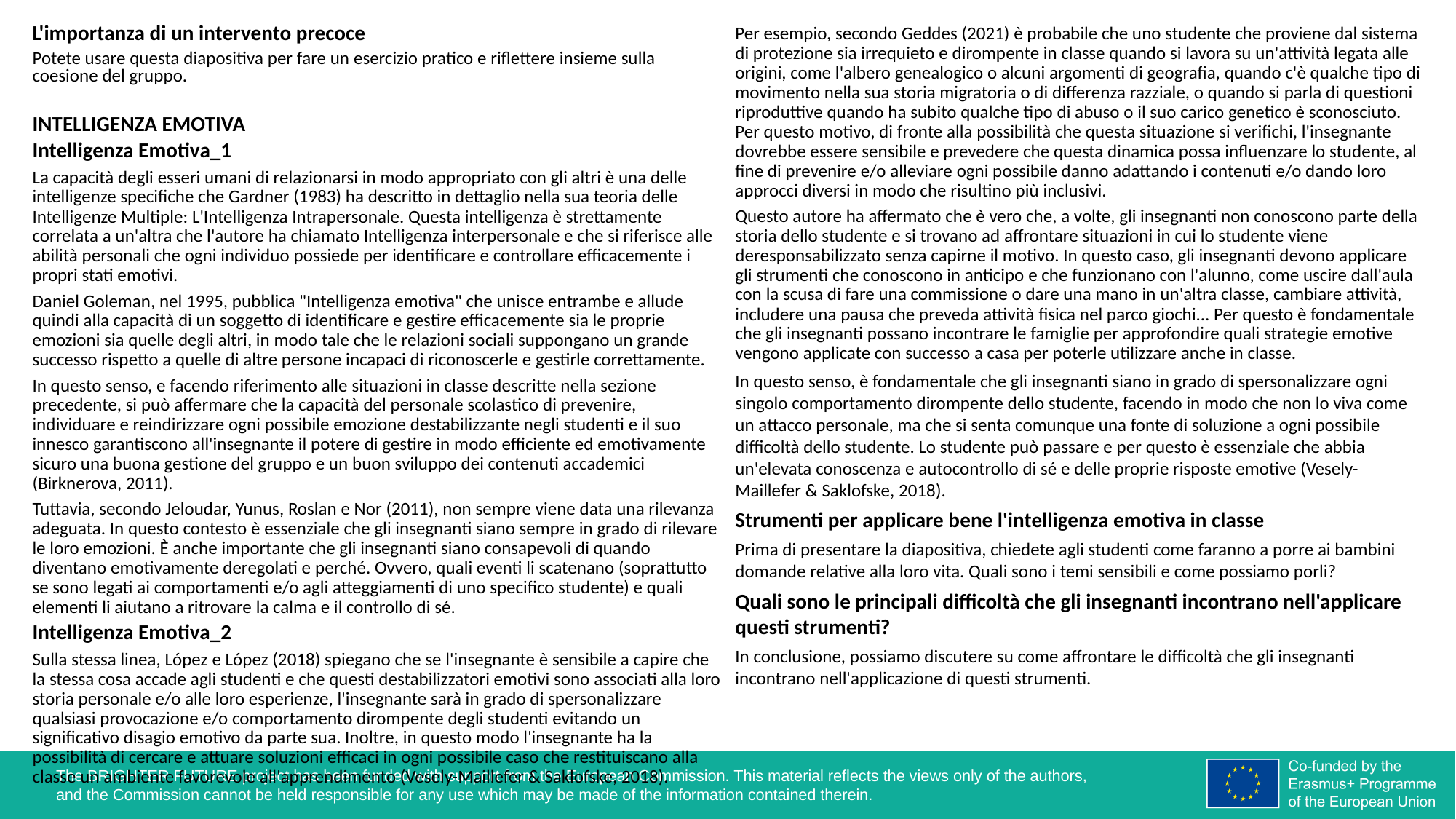

L'importanza di un intervento precoce
Potete usare questa diapositiva per fare un esercizio pratico e riflettere insieme sulla coesione del gruppo.

INTELLIGENZA EMOTIVA
Intelligenza Emotiva_1
La capacità degli esseri umani di relazionarsi in modo appropriato con gli altri è una delle intelligenze specifiche che Gardner (1983) ha descritto in dettaglio nella sua teoria delle Intelligenze Multiple: L'Intelligenza Intrapersonale. Questa intelligenza è strettamente correlata a un'altra che l'autore ha chiamato Intelligenza interpersonale e che si riferisce alle abilità personali che ogni individuo possiede per identificare e controllare efficacemente i propri stati emotivi.
Daniel Goleman, nel 1995, pubblica "Intelligenza emotiva" che unisce entrambe e allude quindi alla capacità di un soggetto di identificare e gestire efficacemente sia le proprie emozioni sia quelle degli altri, in modo tale che le relazioni sociali suppongano un grande successo rispetto a quelle di altre persone incapaci di riconoscerle e gestirle correttamente.
In questo senso, e facendo riferimento alle situazioni in classe descritte nella sezione precedente, si può affermare che la capacità del personale scolastico di prevenire, individuare e reindirizzare ogni possibile emozione destabilizzante negli studenti e il suo innesco garantiscono all'insegnante il potere di gestire in modo efficiente ed emotivamente sicuro una buona gestione del gruppo e un buon sviluppo dei contenuti accademici (Birknerova, 2011).
Tuttavia, secondo Jeloudar, Yunus, Roslan e Nor (2011), non sempre viene data una rilevanza adeguata. In questo contesto è essenziale che gli insegnanti siano sempre in grado di rilevare le loro emozioni. È anche importante che gli insegnanti siano consapevoli di quando diventano emotivamente deregolati e perché. Ovvero, quali eventi li scatenano (soprattutto se sono legati ai comportamenti e/o agli atteggiamenti di uno specifico studente) e quali elementi li aiutano a ritrovare la calma e il controllo di sé.
Intelligenza Emotiva_2
Sulla stessa linea, López e López (2018) spiegano che se l'insegnante è sensibile a capire che la stessa cosa accade agli studenti e che questi destabilizzatori emotivi sono associati alla loro storia personale e/o alle loro esperienze, l'insegnante sarà in grado di spersonalizzare qualsiasi provocazione e/o comportamento dirompente degli studenti evitando un significativo disagio emotivo da parte sua. Inoltre, in questo modo l'insegnante ha la possibilità di cercare e attuare soluzioni efficaci in ogni possibile caso che restituiscano alla classe un ambiente favorevole all'apprendimento (Vesely-Maillefer & Saklofske, 2018).
Per esempio, secondo Geddes (2021) è probabile che uno studente che proviene dal sistema di protezione sia irrequieto e dirompente in classe quando si lavora su un'attività legata alle origini, come l'albero genealogico o alcuni argomenti di geografia, quando c'è qualche tipo di movimento nella sua storia migratoria o di differenza razziale, o quando si parla di questioni riproduttive quando ha subito qualche tipo di abuso o il suo carico genetico è sconosciuto. Per questo motivo, di fronte alla possibilità che questa situazione si verifichi, l'insegnante dovrebbe essere sensibile e prevedere che questa dinamica possa influenzare lo studente, al fine di prevenire e/o alleviare ogni possibile danno adattando i contenuti e/o dando loro approcci diversi in modo che risultino più inclusivi.
Questo autore ha affermato che è vero che, a volte, gli insegnanti non conoscono parte della storia dello studente e si trovano ad affrontare situazioni in cui lo studente viene deresponsabilizzato senza capirne il motivo. In questo caso, gli insegnanti devono applicare gli strumenti che conoscono in anticipo e che funzionano con l'alunno, come uscire dall'aula con la scusa di fare una commissione o dare una mano in un'altra classe, cambiare attività, includere una pausa che preveda attività fisica nel parco giochi... Per questo è fondamentale che gli insegnanti possano incontrare le famiglie per approfondire quali strategie emotive vengono applicate con successo a casa per poterle utilizzare anche in classe.
In questo senso, è fondamentale che gli insegnanti siano in grado di spersonalizzare ogni singolo comportamento dirompente dello studente, facendo in modo che non lo viva come un attacco personale, ma che si senta comunque una fonte di soluzione a ogni possibile difficoltà dello studente. Lo studente può passare e per questo è essenziale che abbia un'elevata conoscenza e autocontrollo di sé e delle proprie risposte emotive (Vesely-Maillefer & Saklofske, 2018).
Strumenti per applicare bene l'intelligenza emotiva in classe
Prima di presentare la diapositiva, chiedete agli studenti come faranno a porre ai bambini domande relative alla loro vita. Quali sono i temi sensibili e come possiamo porli?
Quali sono le principali difficoltà che gli insegnanti incontrano nell'applicare questi strumenti?
In conclusione, possiamo discutere su come affrontare le difficoltà che gli insegnanti incontrano nell'applicazione di questi strumenti.